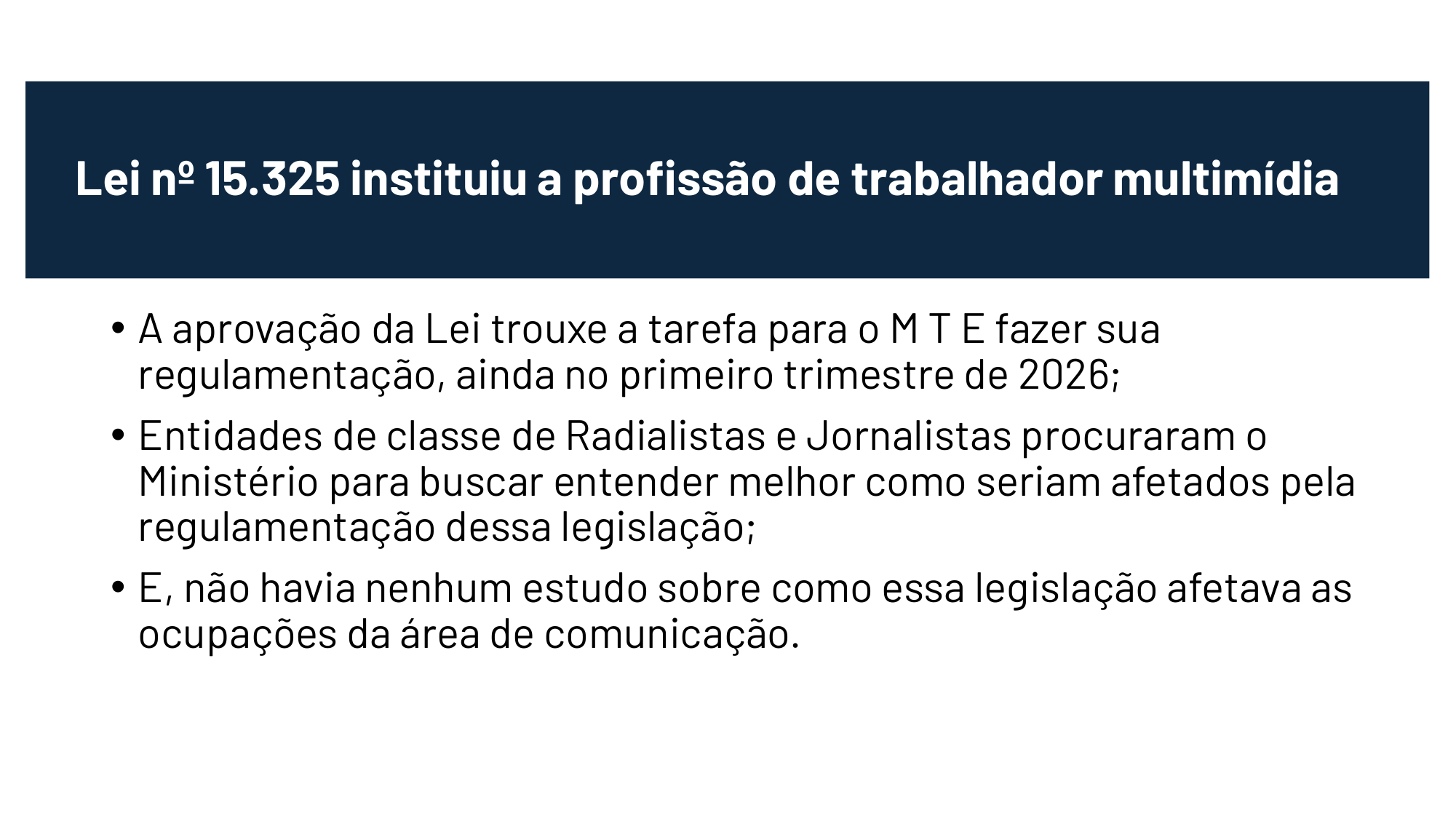

# Lei nº 15.325 instituiu a profissão de trabalhador multimídia
A aprovação da Lei trouxe a tarefa para o M T E fazer sua regulamentação, ainda no primeiro trimestre de 2026;
Entidades de classe de Radialistas e Jornalistas procuraram o Ministério para buscar entender melhor como seriam afetados pela regulamentação dessa legislação;
E, não havia nenhum estudo sobre como essa legislação afetava as ocupações da área de comunicação.